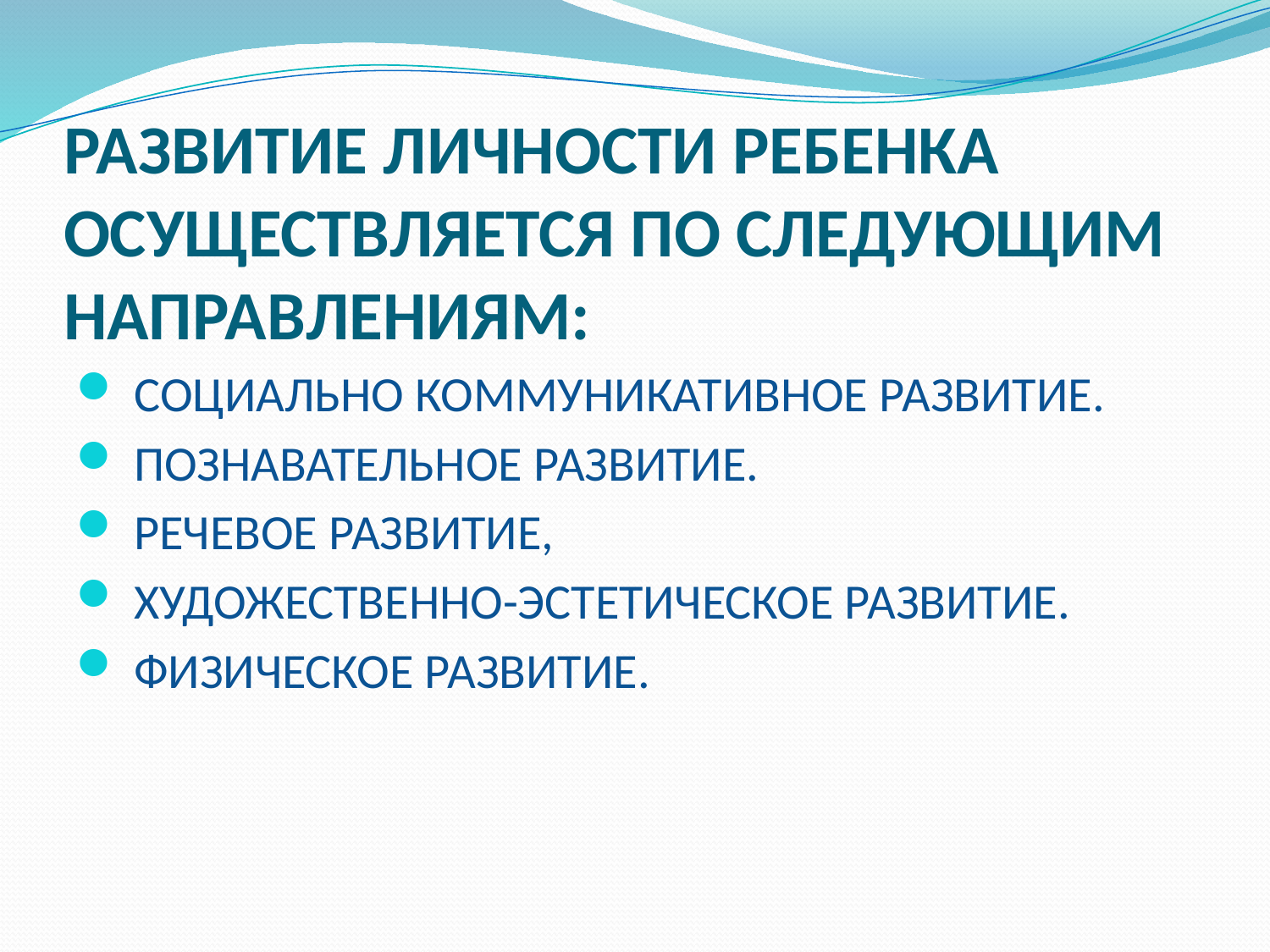

# РАЗВИТИЕ ЛИЧНОСТИ РЕБЕНКА ОСУЩЕСТВЛЯЕТСЯ ПО СЛЕДУЮЩИМ НАПРАВЛЕНИЯМ:
 СОЦИАЛЬНО КОММУНИКАТИВНОЕ РАЗВИТИЕ.
 ПОЗНАВАТЕЛЬНОЕ РАЗВИТИЕ.
 РЕЧЕВОЕ РАЗВИТИЕ,
 ХУДОЖЕСТВЕННО-ЭСТЕТИЧЕСКОЕ РАЗВИТИЕ.
 ФИЗИЧЕСКОЕ РАЗВИТИЕ.